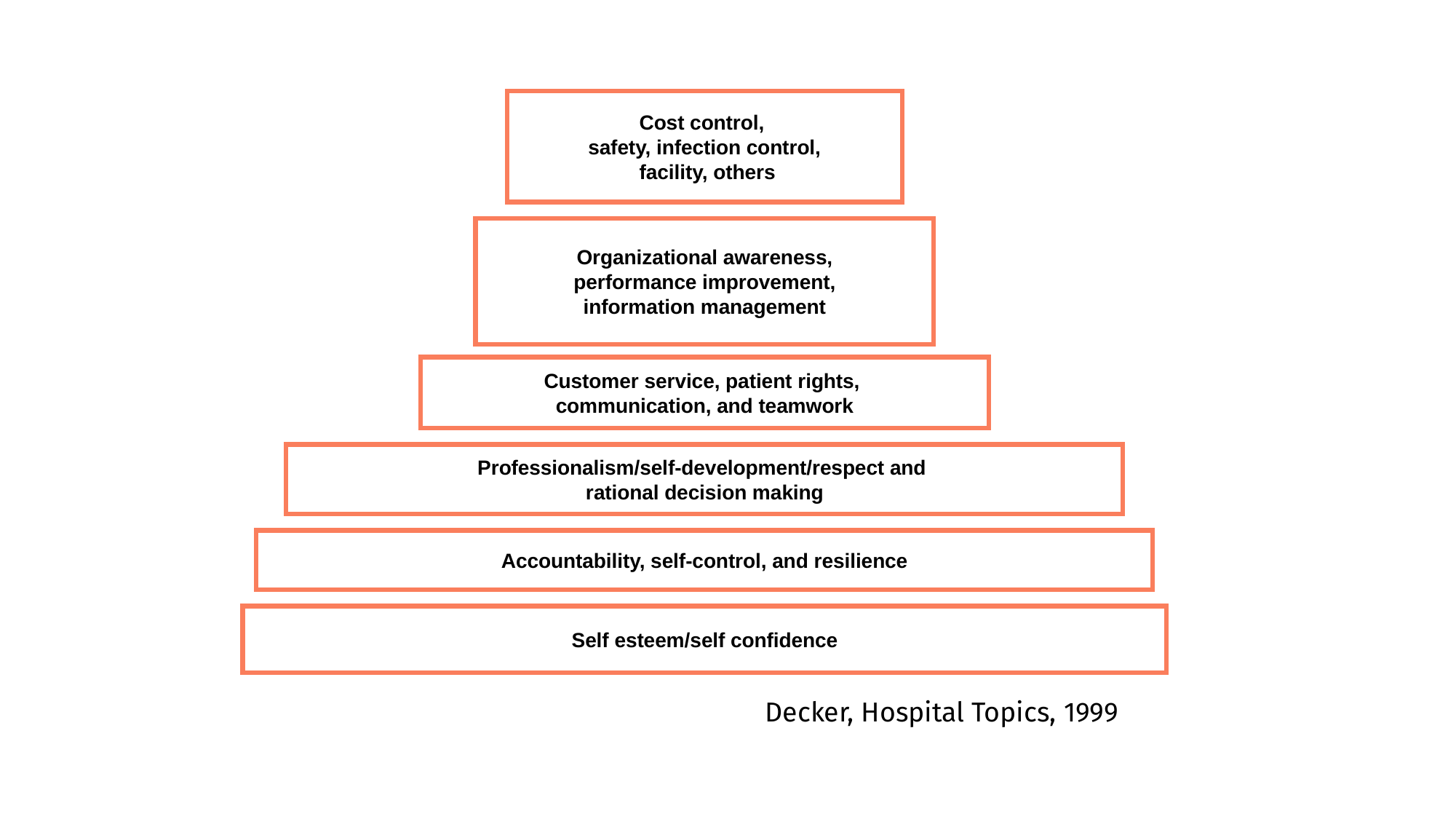

Cost control,
safety, infection control,
 facility, others
Organizational awareness,
 performance improvement,
information management
Customer service, patient rights,
communication, and teamwork
Professionalism/self-development/respect and
rational decision making
Accountability, self-control, and resilience
Self esteem/self confidence
Decker, Hospital Topics, 1999